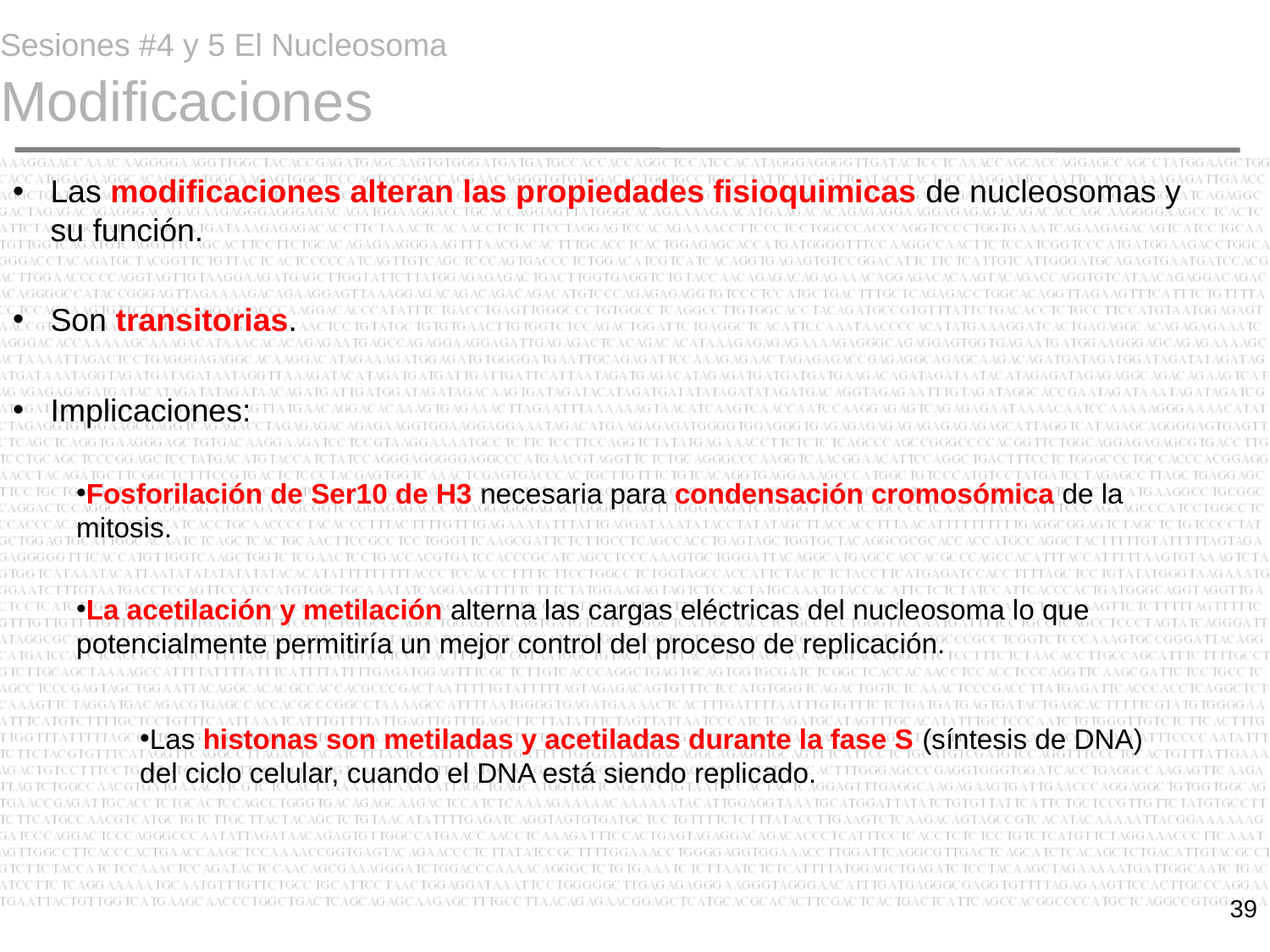

# Sesiones #4 y 5 El Nucleosoma Modificaciones

Las modificaciones alteran las propiedades fisioquimicas de nucleosomas y su función.
Son transitorias.
Implicaciones:
Fosforilación de Ser10 de H3 necesaria para condensación cromosómica de la mitosis.
La acetilación y metilación alterna las cargas eléctricas del nucleosoma lo que potencialmente permitiría un mejor control del proceso de replicación.

Las histonas son metiladas y acetiladas durante la fase S (síntesis de DNA) del ciclo celular, cuando el DNA está siendo replicado.